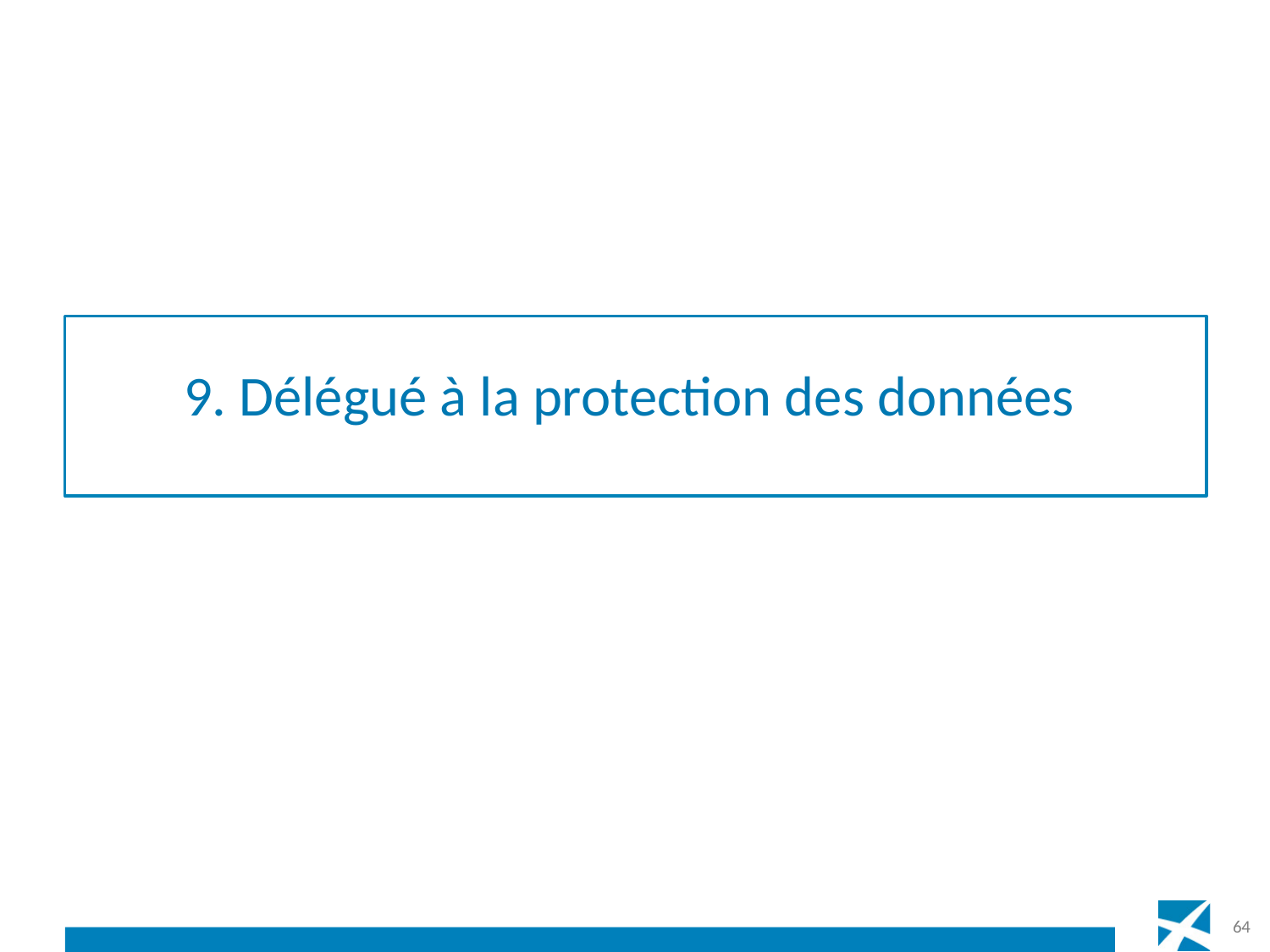

9. Délégué à la protection des données
64